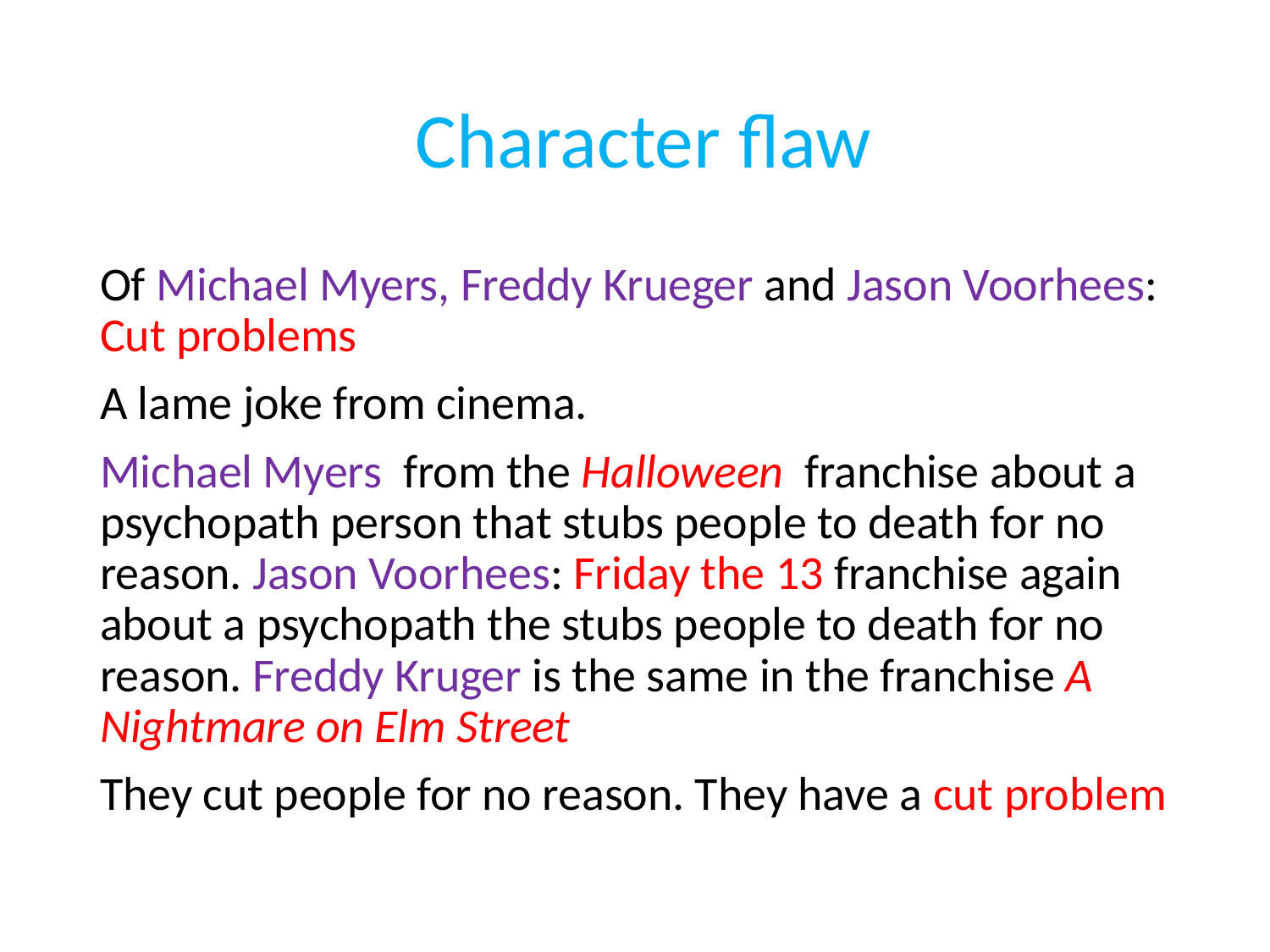

# Character flaw
Of Michael Myers, Freddy Krueger and Jason Voorhees: Cut problems
A lame joke from cinema.
Michael Myers  from the Halloween  franchise about a psychopath person that stubs people to death for no reason. Jason Voorhees: Friday the 13 franchise again about a psychopath the stubs people to death for no reason. Freddy Kruger is the same in the franchise A Nightmare on Elm Street
They cut people for no reason. They have a cut problem